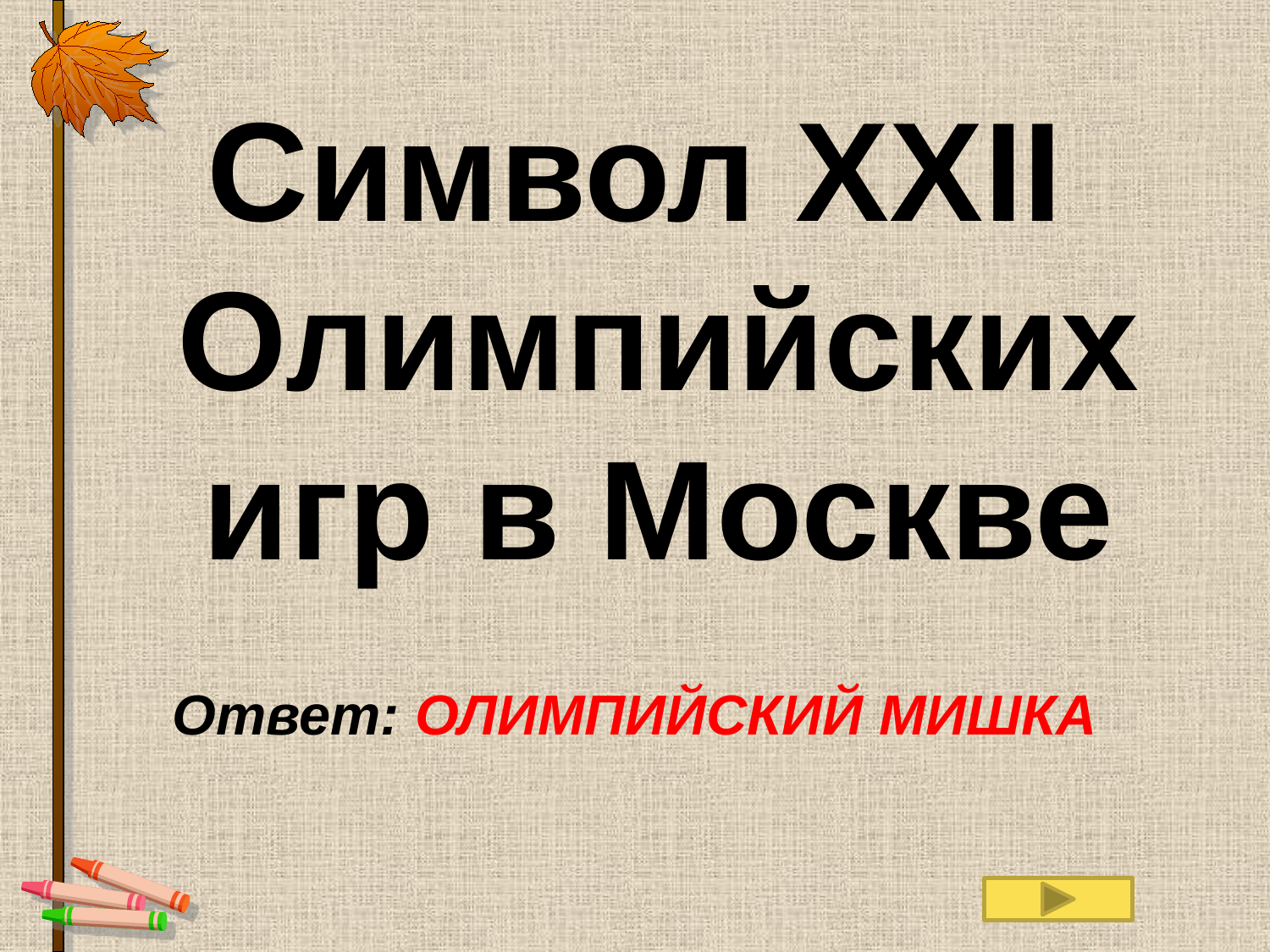

Символ ХХII Олимпийских игр в Москве

Ответ: ОЛИМПИЙСКИЙ МИШКА